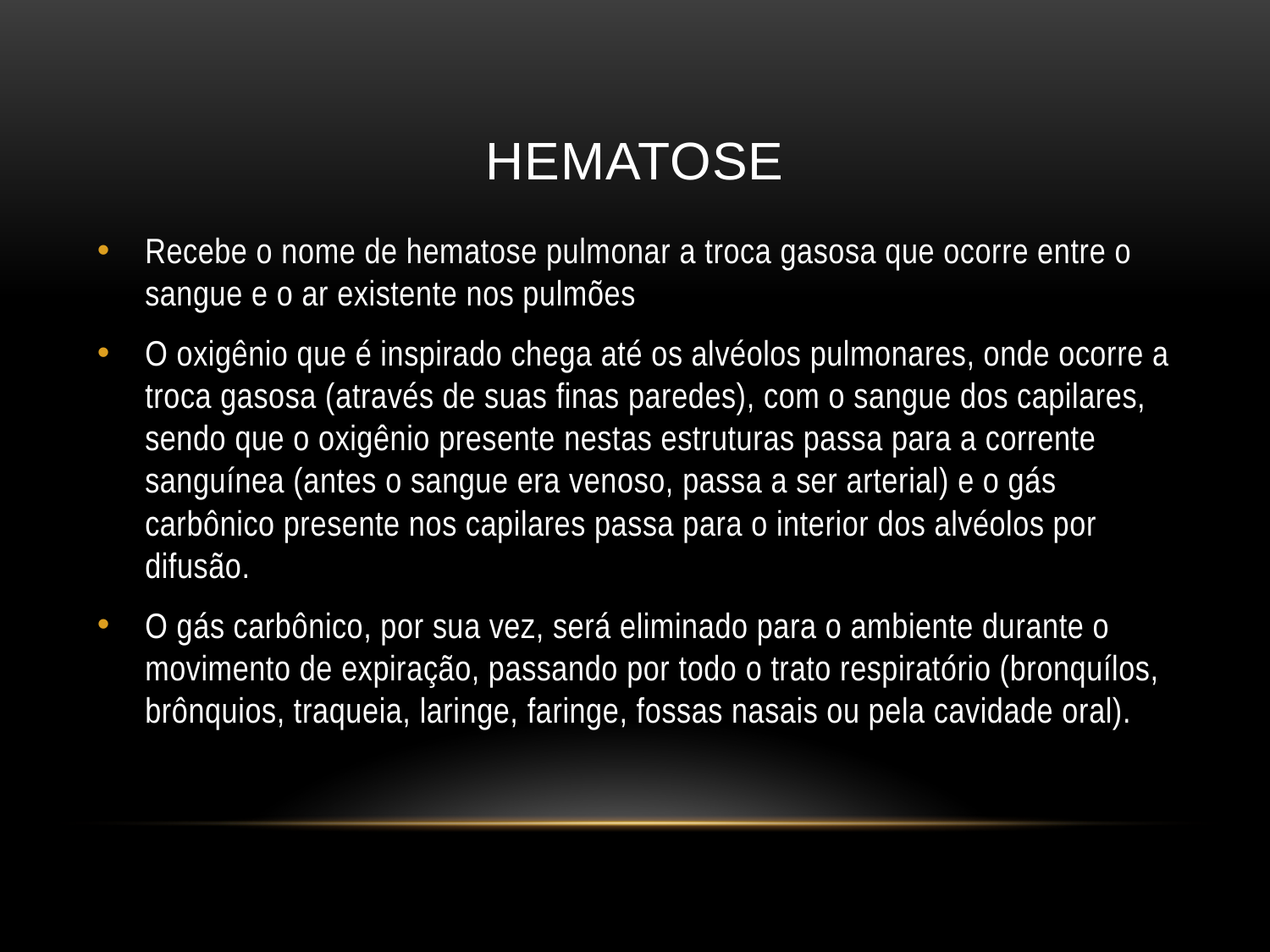

# HEMATOSE
Recebe o nome de hematose pulmonar a troca gasosa que ocorre entre o sangue e o ar existente nos pulmões
O oxigênio que é inspirado chega até os alvéolos pulmonares, onde ocorre a troca gasosa (através de suas finas paredes), com o sangue dos capilares, sendo que o oxigênio presente nestas estruturas passa para a corrente sanguínea (antes o sangue era venoso, passa a ser arterial) e o gás carbônico presente nos capilares passa para o interior dos alvéolos por difusão.
O gás carbônico, por sua vez, será eliminado para o ambiente durante o movimento de expiração, passando por todo o trato respiratório (bronquílos, brônquios, traqueia, laringe, faringe, fossas nasais ou pela cavidade oral).